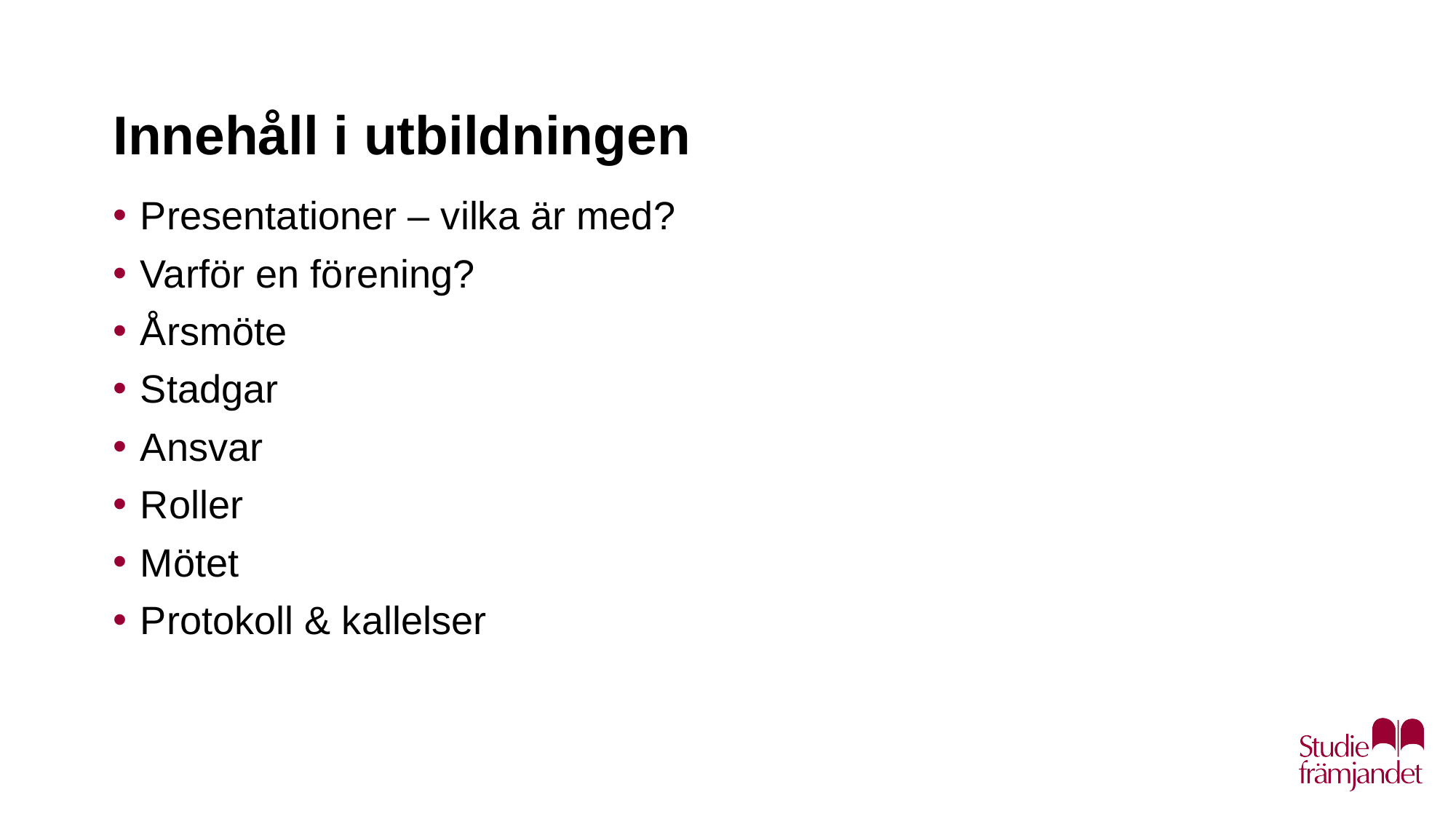

# Innehåll i utbildningen
Presentationer – vilka är med?
Varför en förening?
Årsmöte
Stadgar
Ansvar
Roller
Mötet
Protokoll & kallelser